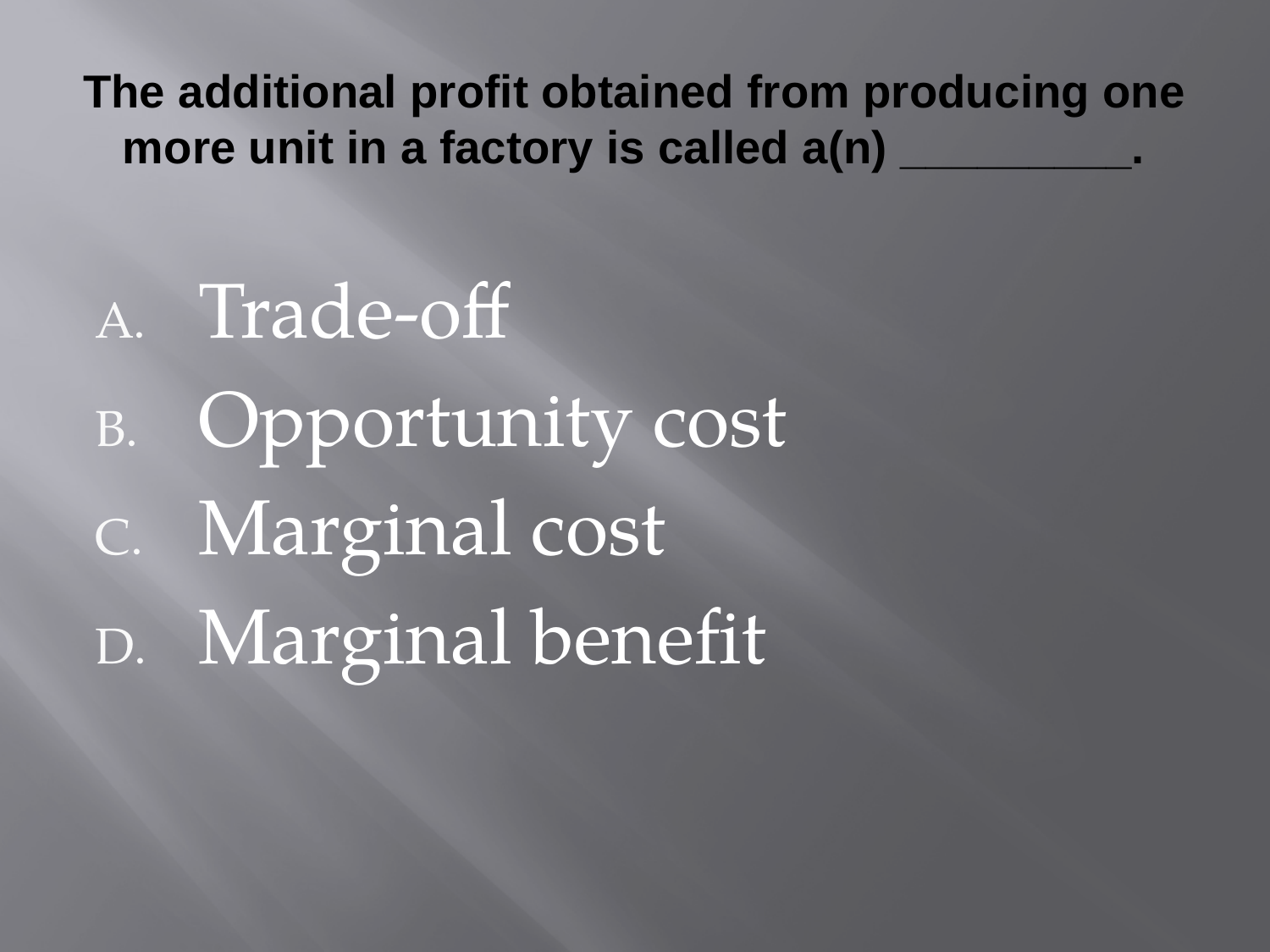

# The additional profit obtained from producing one more unit in a factory is called a(n) _________.
Trade-off
Opportunity cost
Marginal cost
Marginal benefit